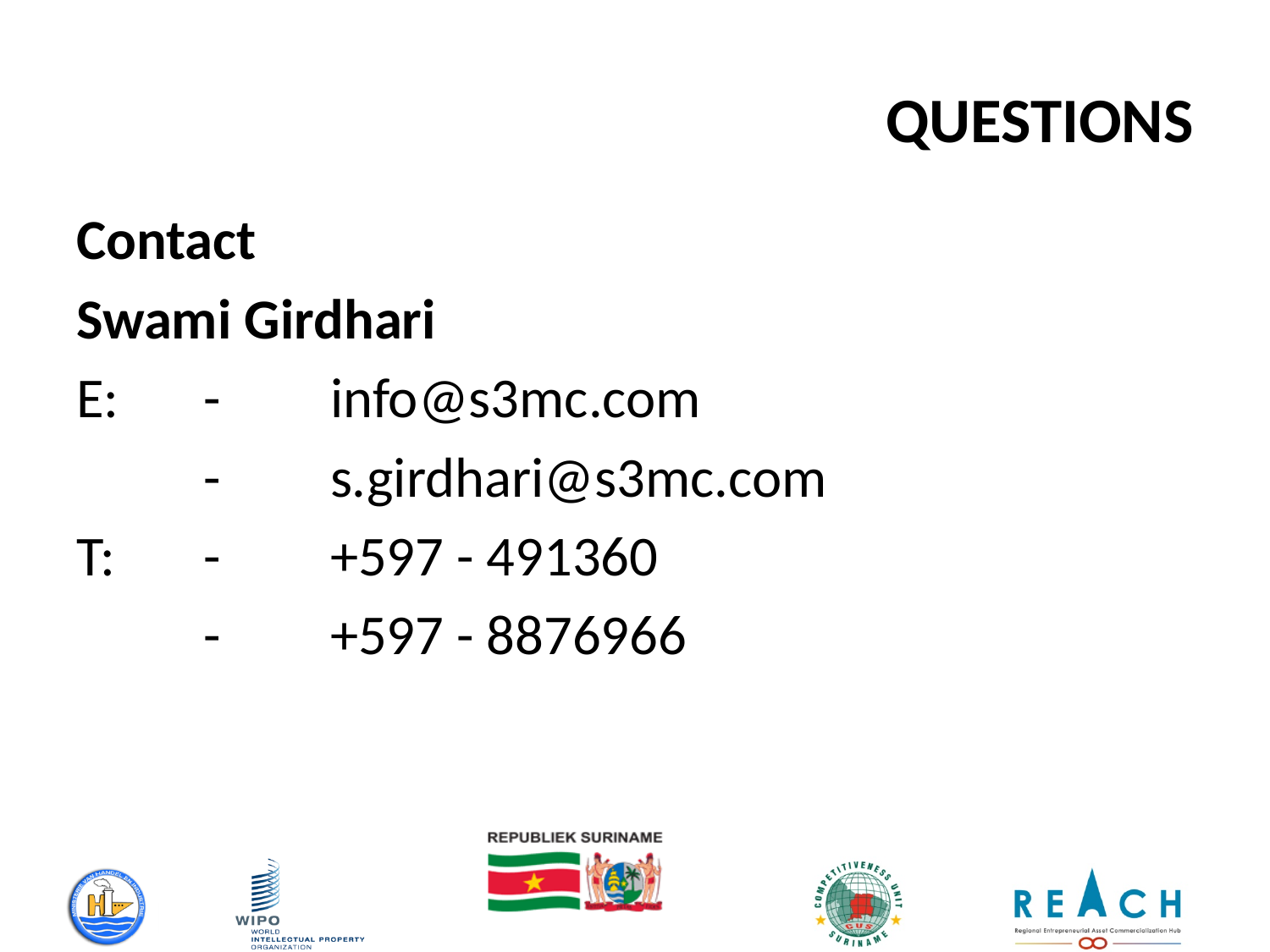

# QUESTIONS
Contact
Swami Girdhari
E:   	-	info@s3mc.com
	-	s.girdhari@s3mc.com
T:   	-	+597 - 491360
	-	+597 - 8876966